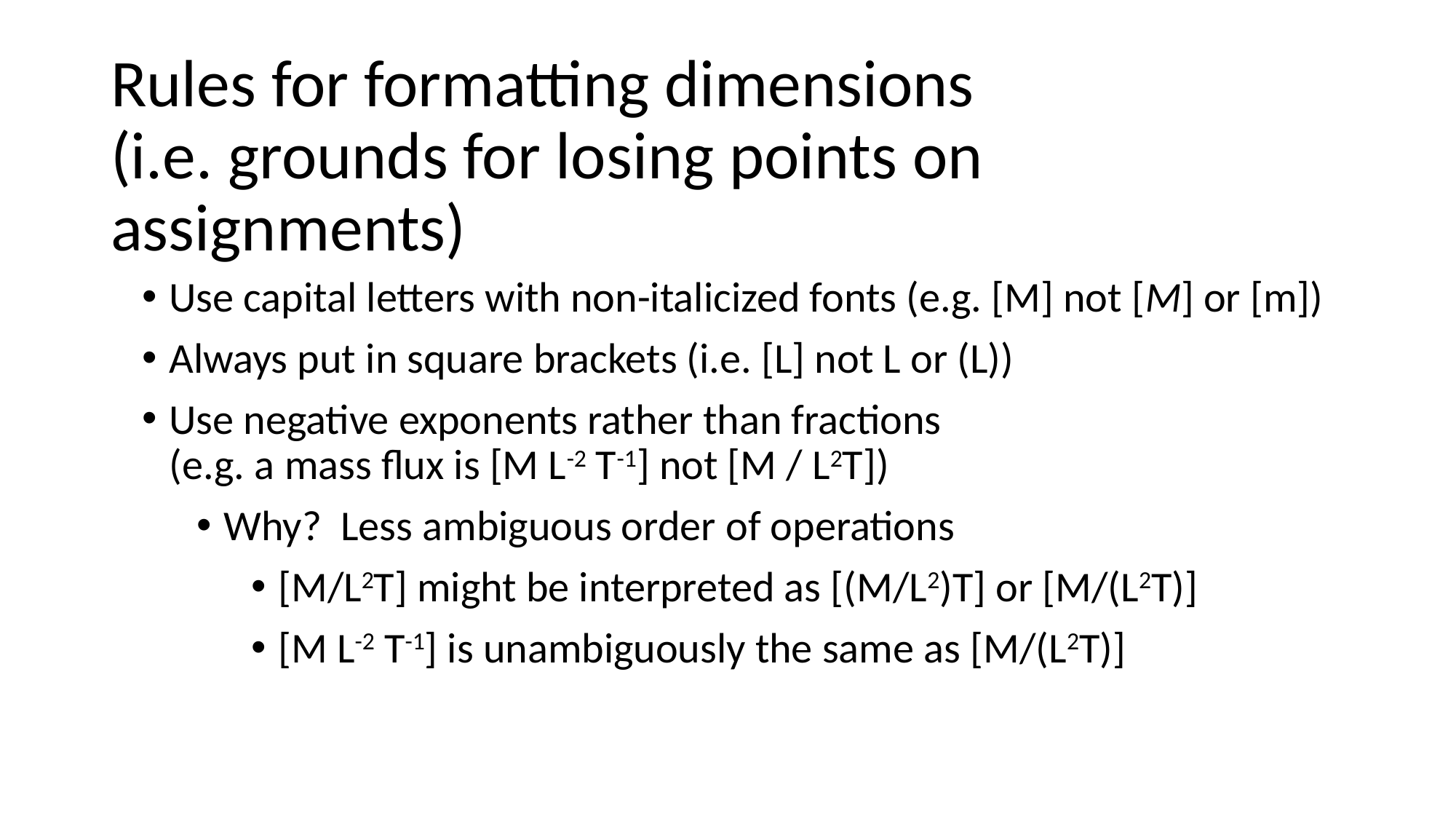

Rules for formatting dimensions
(i.e. grounds for losing points on assignments)
Use capital letters with non-italicized fonts (e.g. [M] not [M] or [m])
Always put in square brackets (i.e. [L] not L or (L))
Use negative exponents rather than fractions
(e.g. a mass flux is [M L-2 T-1] not [M / L2T])
Why?  Less ambiguous order of operations
[M/L2T] might be interpreted as [(M/L2)T] or [M/(L2T)]
[M L-2 T-1] is unambiguously the same as [M/(L2T)]